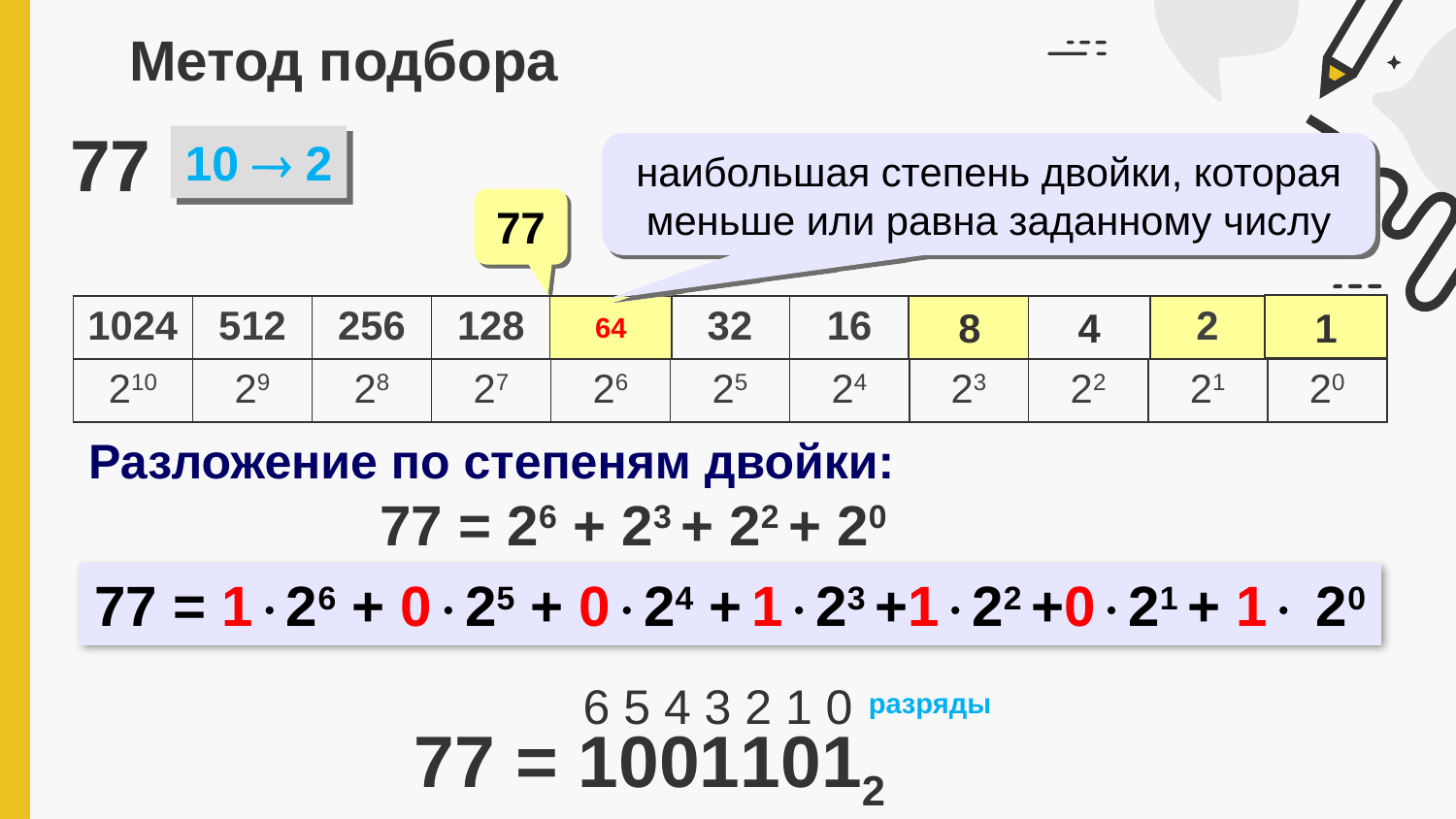

# Метод подбора
77
10 → 2
наибольшая степень двойки, которая меньше или равна заданному числу
77
1
| 1024 | 512 | 256 | 128 | 64 | 32 | 16 | 8 | 4 | 2 | 1 |
| --- | --- | --- | --- | --- | --- | --- | --- | --- | --- | --- |
| 210 | 29 | 28 | 27 | 26 | 25 | 24 | 23 | 22 | 21 | 20 |
64
8
4
Разложение по степеням двойки:
		77 = 26 + 23 + 22 + 20
77 = 1⋅26 + 0⋅25 + 0⋅24 + 1⋅23 +1⋅22 +0⋅21 + 1⋅ 20
6 5 4 3 2 1 0
разряды
77 = 10011012